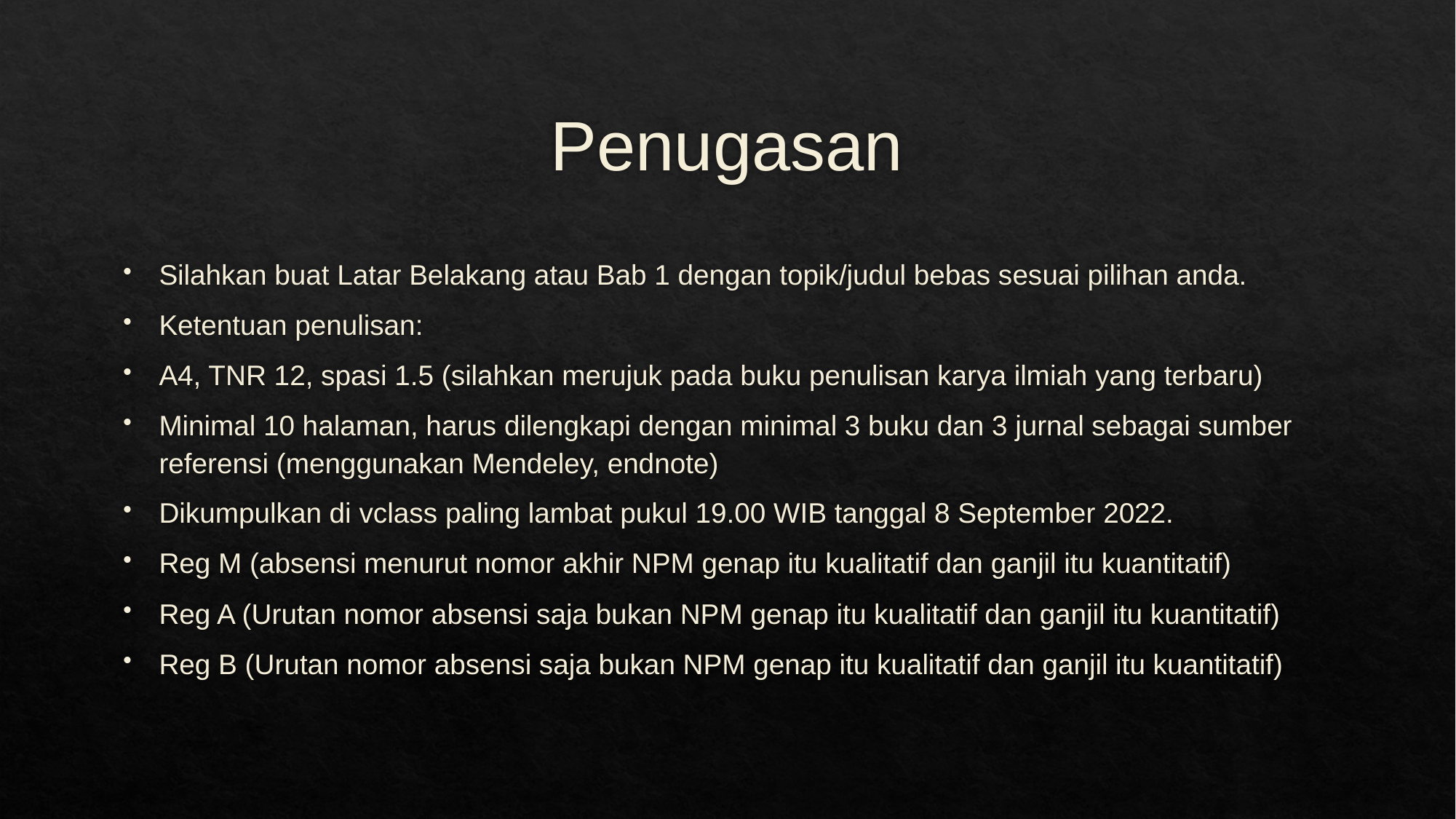

# Penugasan
Silahkan buat Latar Belakang atau Bab 1 dengan topik/judul bebas sesuai pilihan anda.
Ketentuan penulisan:
A4, TNR 12, spasi 1.5 (silahkan merujuk pada buku penulisan karya ilmiah yang terbaru)
Minimal 10 halaman, harus dilengkapi dengan minimal 3 buku dan 3 jurnal sebagai sumber referensi (menggunakan Mendeley, endnote)
Dikumpulkan di vclass paling lambat pukul 19.00 WIB tanggal 8 September 2022.
Reg M (absensi menurut nomor akhir NPM genap itu kualitatif dan ganjil itu kuantitatif)
Reg A (Urutan nomor absensi saja bukan NPM genap itu kualitatif dan ganjil itu kuantitatif)
Reg B (Urutan nomor absensi saja bukan NPM genap itu kualitatif dan ganjil itu kuantitatif)